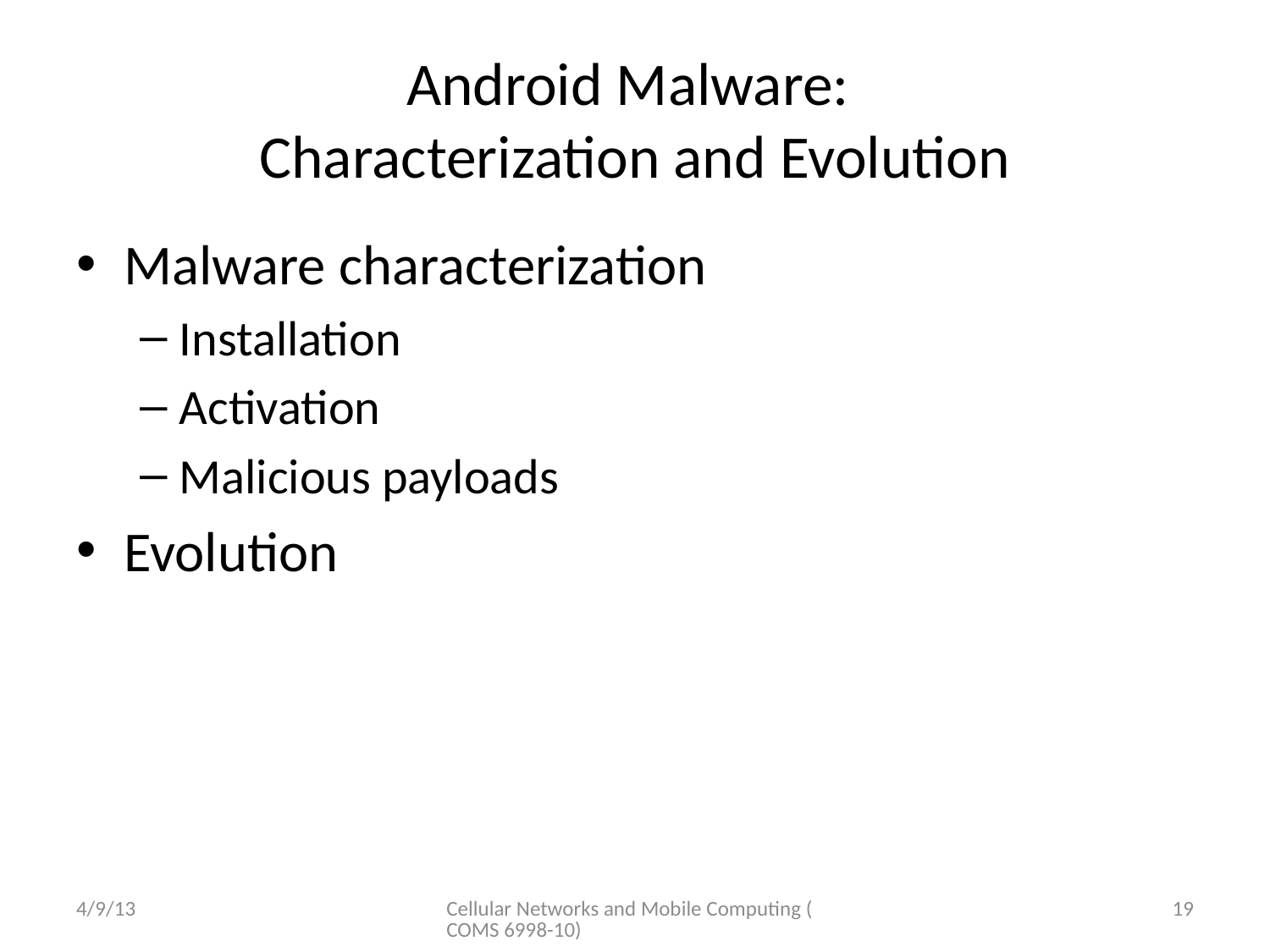

# Android Malware: Characterization and Evolution
Malware characterization
Installation
Activation
Malicious payloads
Evolution

4/9/13
Cellular Networks and Mobile Computing (COMS 6998-10)
19